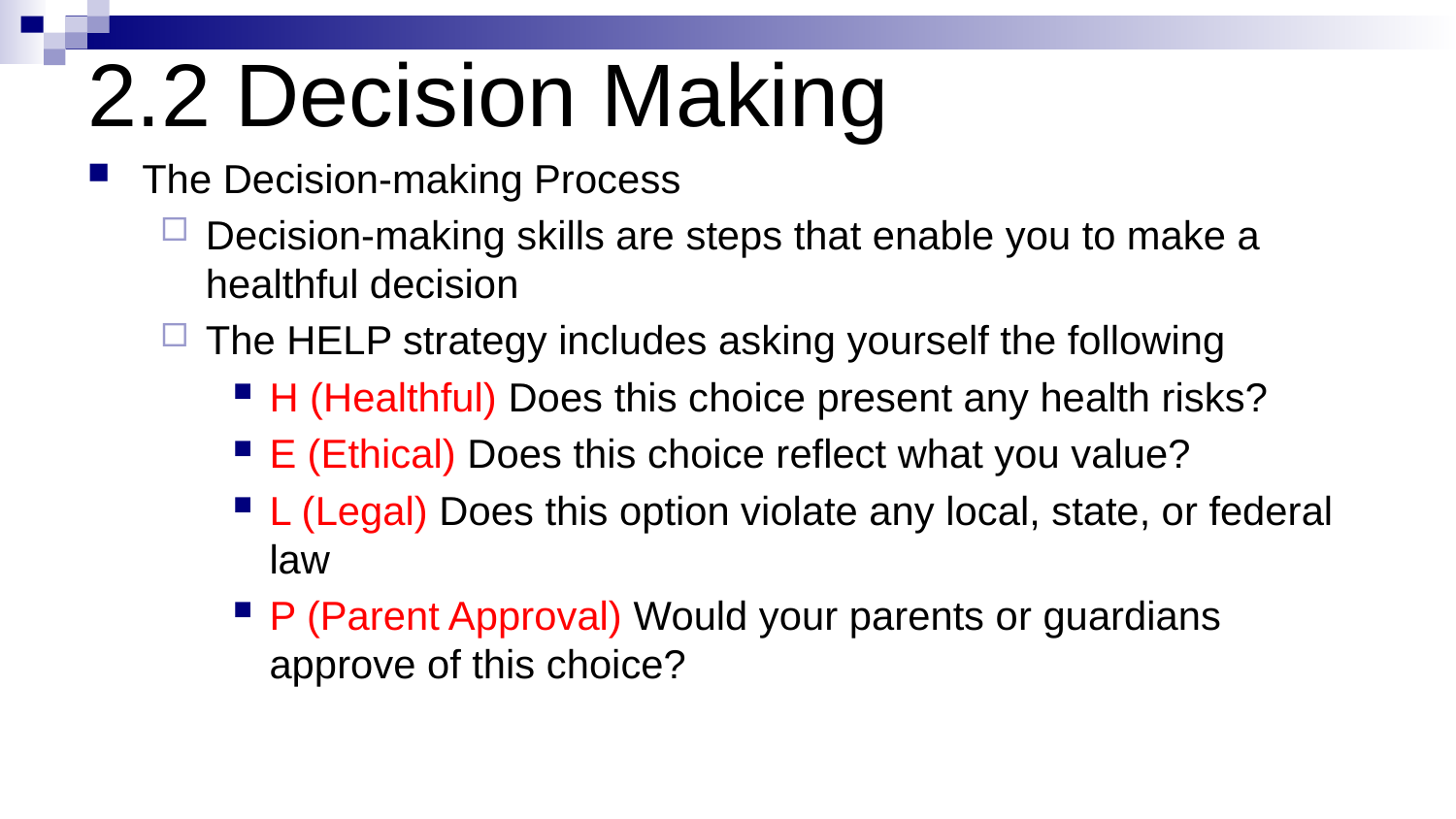

# 2.2 Decision Making
The Decision-making Process
Decision-making skills are steps that enable you to make a healthful decision
The HELP strategy includes asking yourself the following
H (Healthful) Does this choice present any health risks?
E (Ethical) Does this choice reflect what you value?
L (Legal) Does this option violate any local, state, or federal law
P (Parent Approval) Would your parents or guardians approve of this choice?